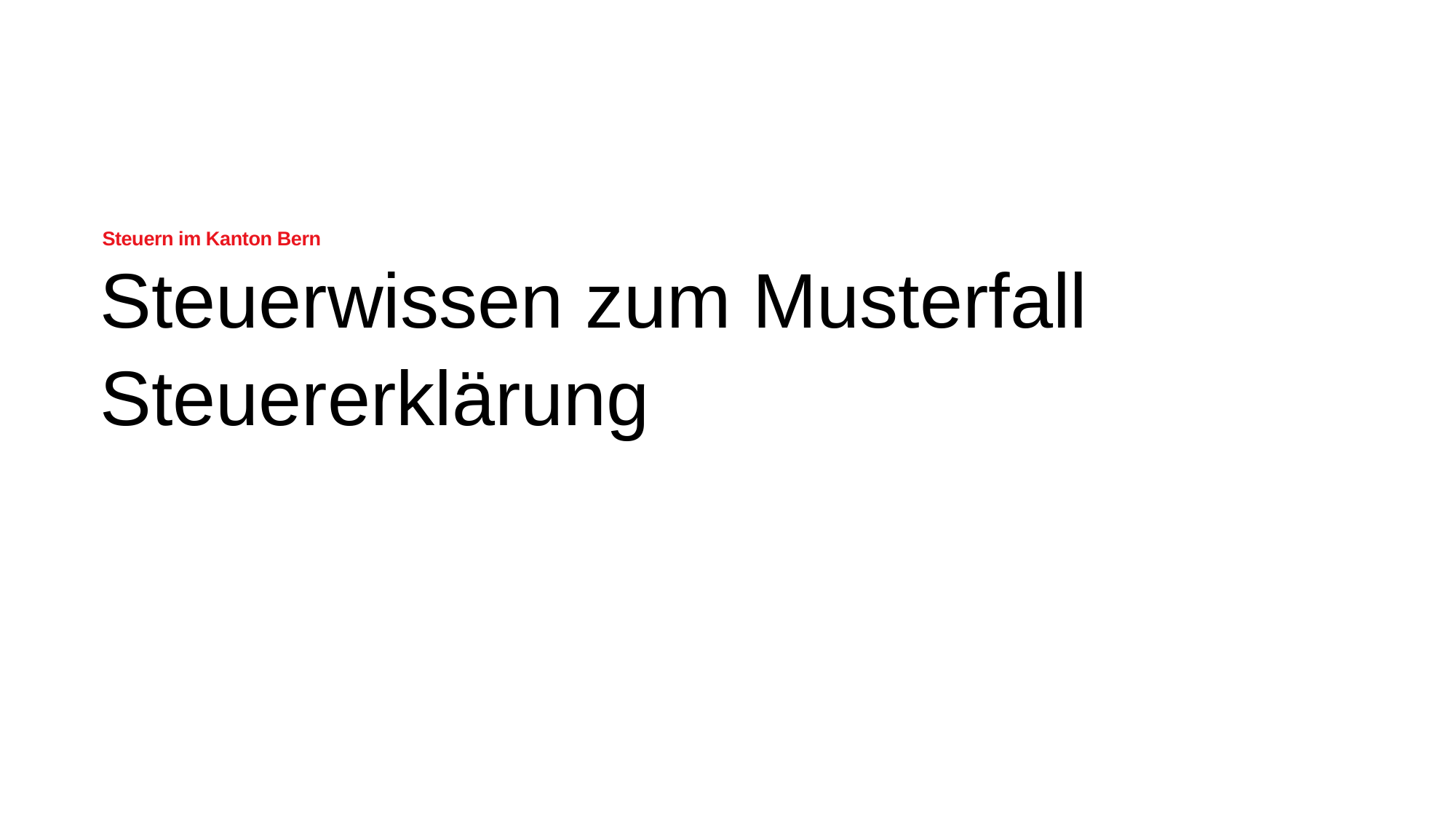

Steuern im Kanton Bern
# Steuerwissen zum Musterfall Steuererklärung